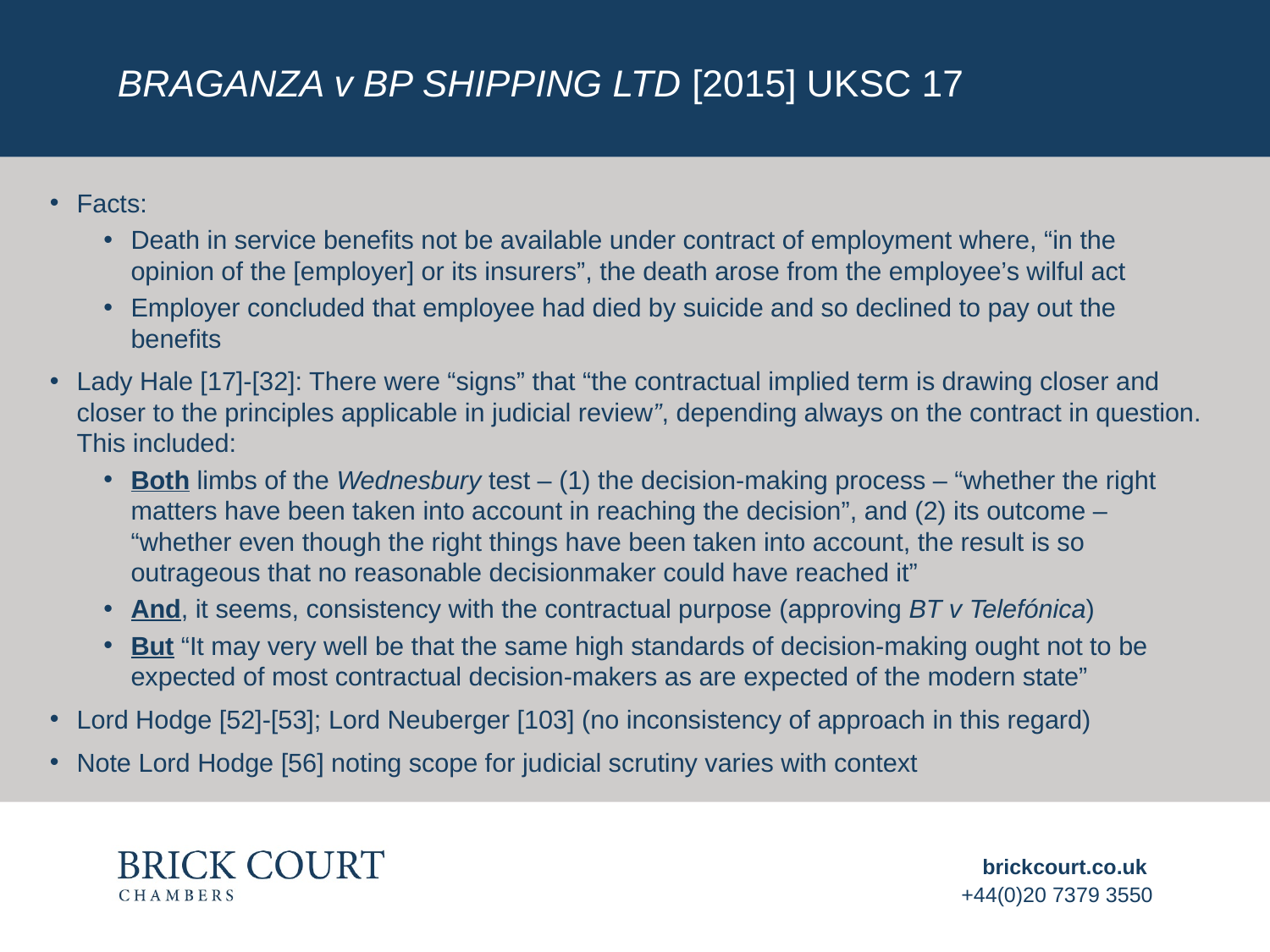

# Braganza v BP Shipping Ltd [2015] UKSC 17
Facts:
Death in service benefits not be available under contract of employment where, “in the opinion of the [employer] or its insurers”, the death arose from the employee’s wilful act
Employer concluded that employee had died by suicide and so declined to pay out the benefits
Lady Hale [17]-[32]: There were “signs” that “the contractual implied term is drawing closer and closer to the principles applicable in judicial review”, depending always on the contract in question. This included:
Both limbs of the Wednesbury test – (1) the decision-making process – “whether the right matters have been taken into account in reaching the decision”, and (2) its outcome – “whether even though the right things have been taken into account, the result is so outrageous that no reasonable decisionmaker could have reached it”
And, it seems, consistency with the contractual purpose (approving BT v Telefónica)
But “It may very well be that the same high standards of decision-making ought not to be expected of most contractual decision-makers as are expected of the modern state”
Lord Hodge [52]-[53]; Lord Neuberger [103] (no inconsistency of approach in this regard)
Note Lord Hodge [56] noting scope for judicial scrutiny varies with context
brickcourt.co.uk
+44(0)20 7379 3550